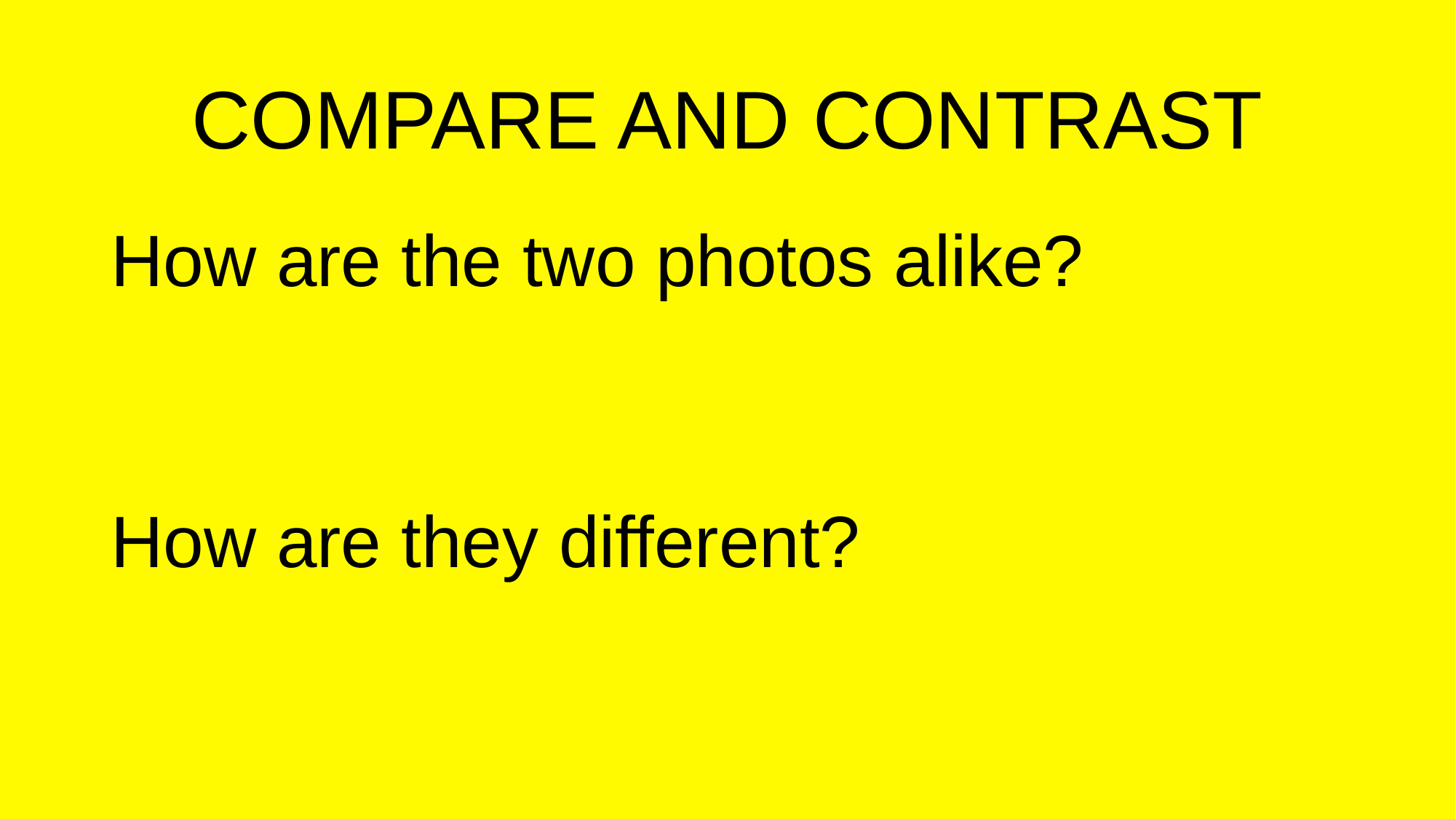

# COMPARE AND CONTRAST
How are the two photos alike?

How are they different?